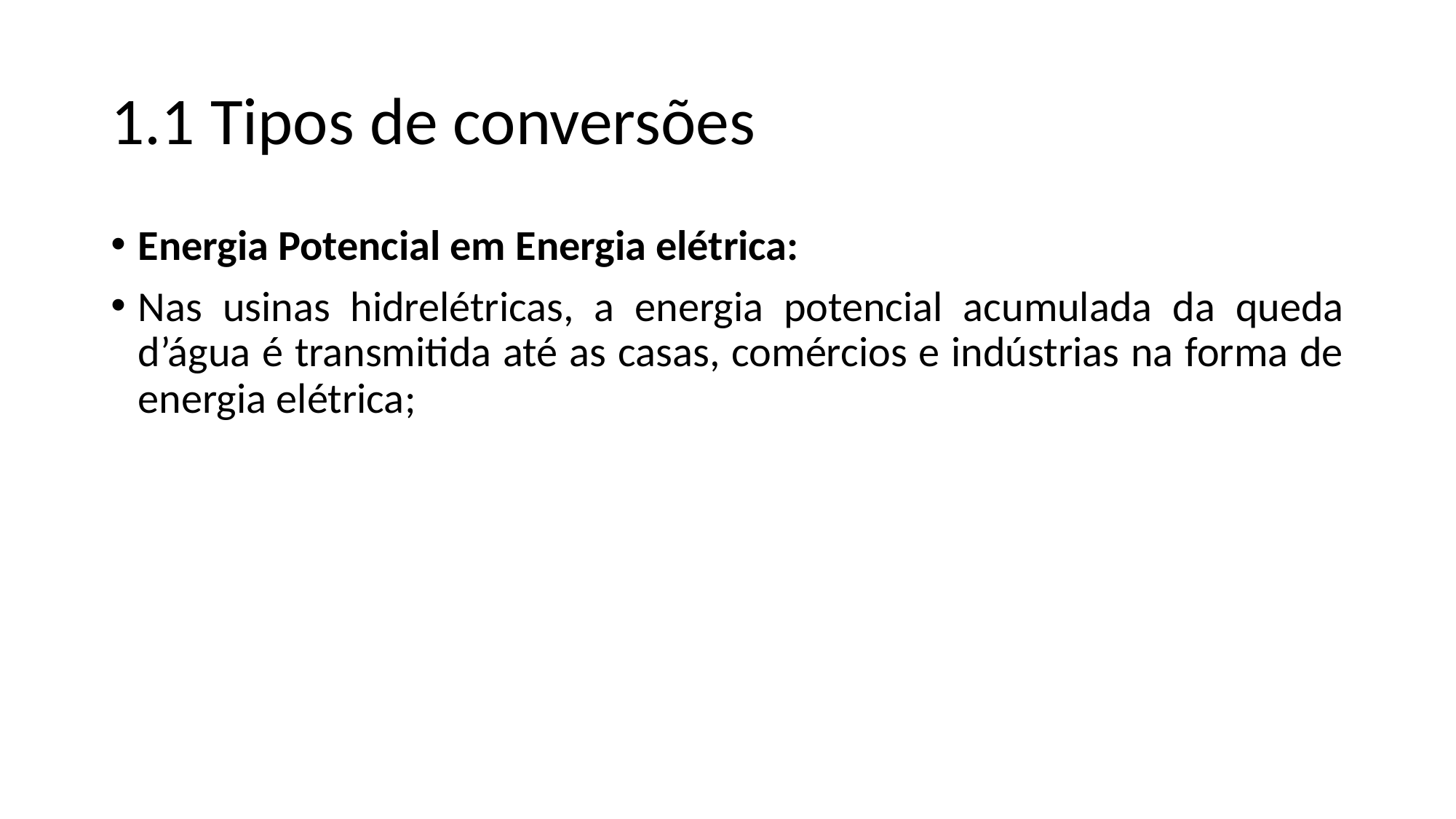

# 1.1 Tipos de conversões
Energia Potencial em Energia elétrica:
Nas usinas hidrelétricas, a energia potencial acumulada da queda d’água é transmitida até as casas, comércios e indústrias na forma de energia elétrica;